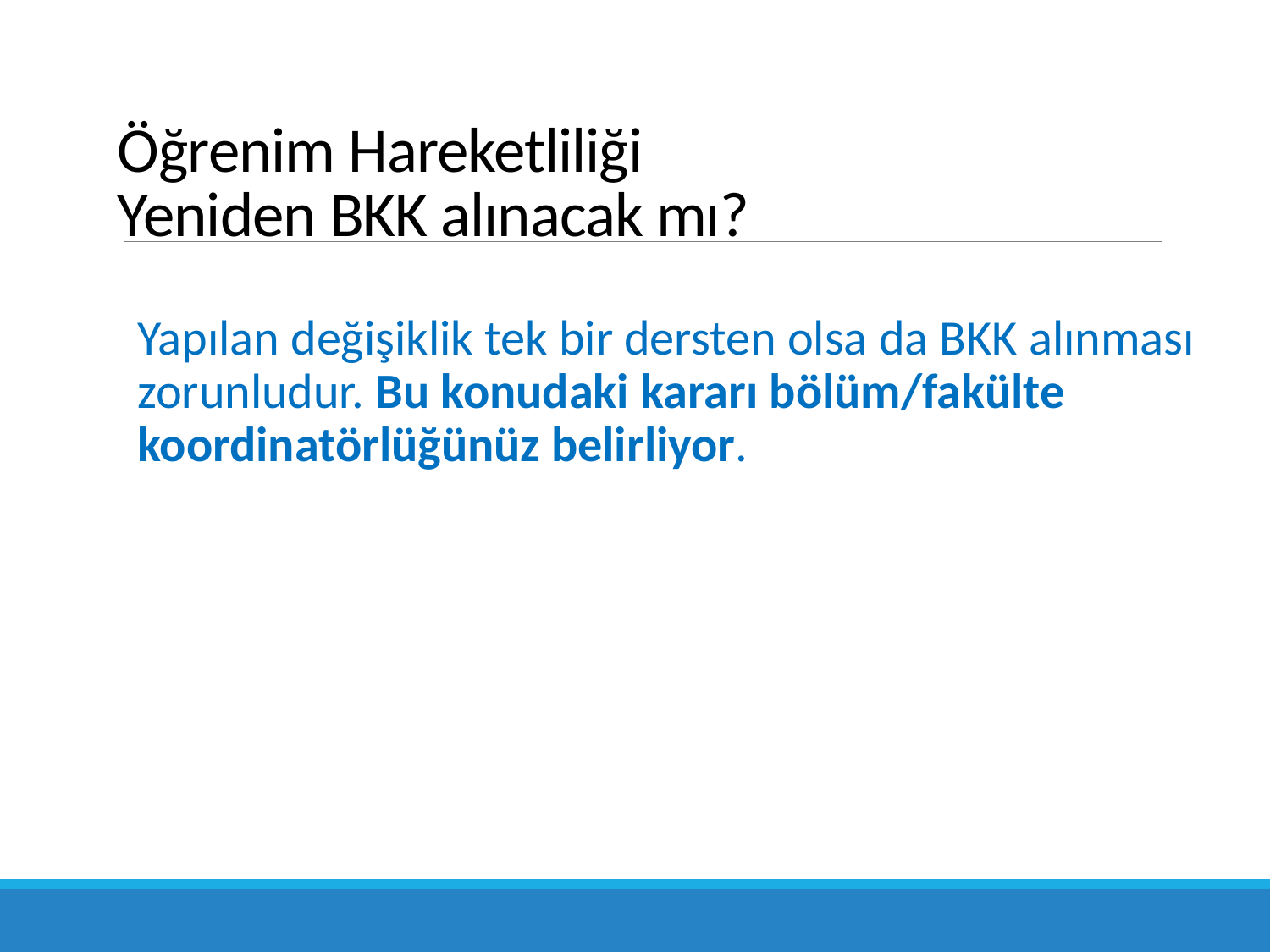

# Öğrenim Hareketliliği Yeniden BKK alınacak mı?
Yapılan değişiklik tek bir dersten olsa da BKK alınması zorunludur. Bu konudaki kararı bölüm/fakülte koordinatörlüğünüz belirliyor.